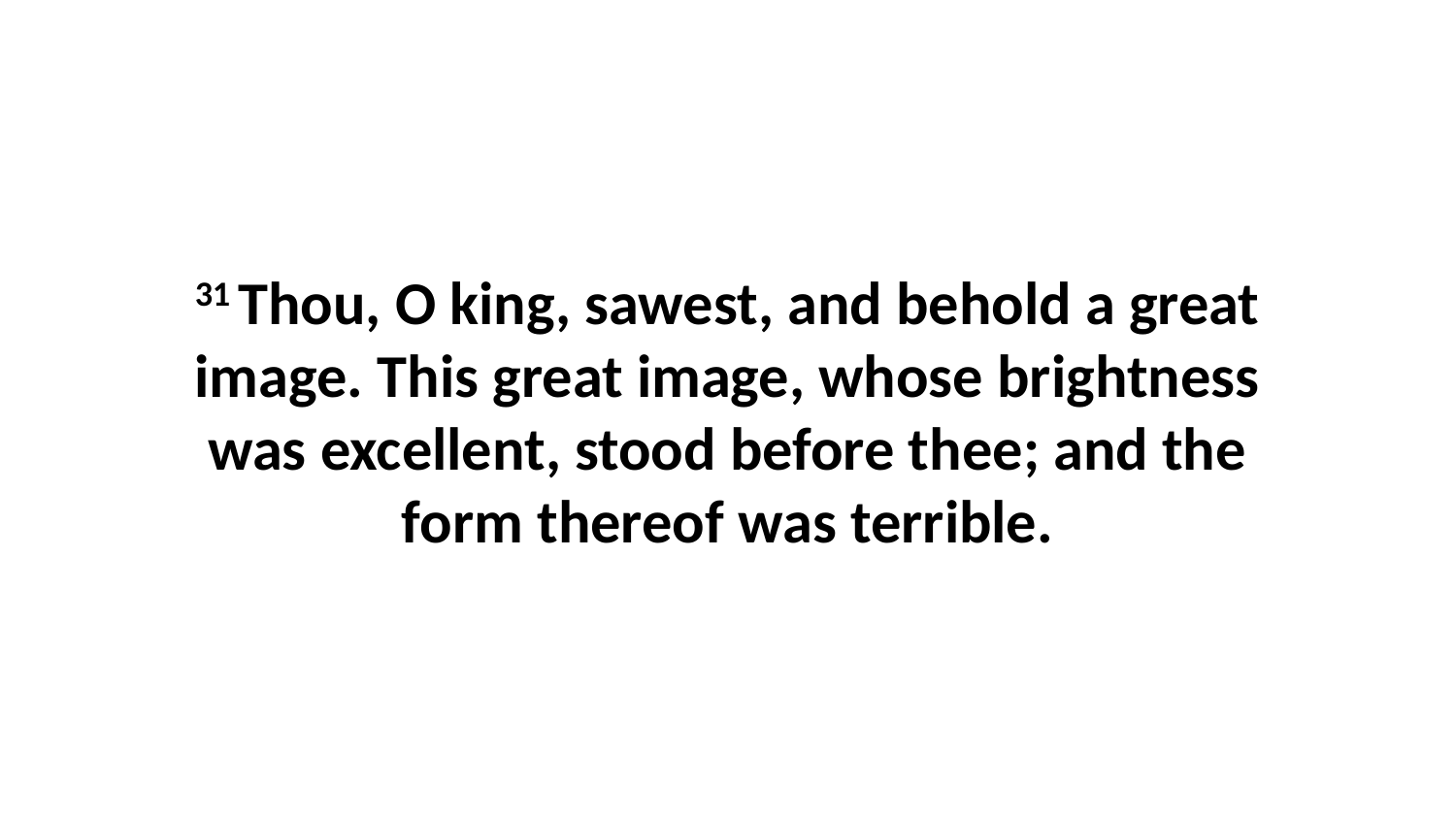

31 Thou, O king, sawest, and behold a great image. This great image, whose brightness was excellent, stood before thee; and the form thereof was terrible.